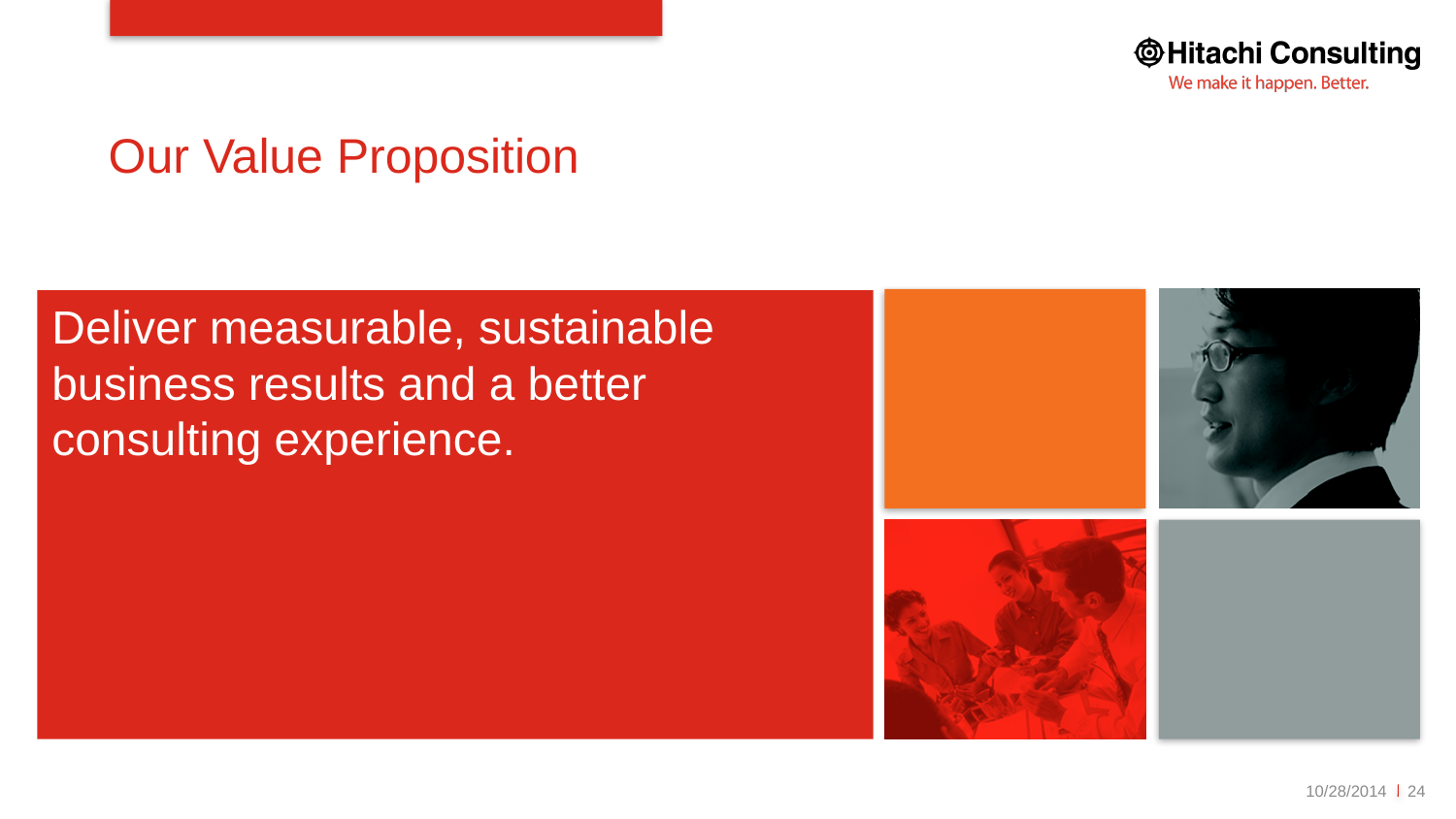

# Our Value Proposition
Deliver measurable, sustainable business results and a better consulting experience.
10/28/2014
24